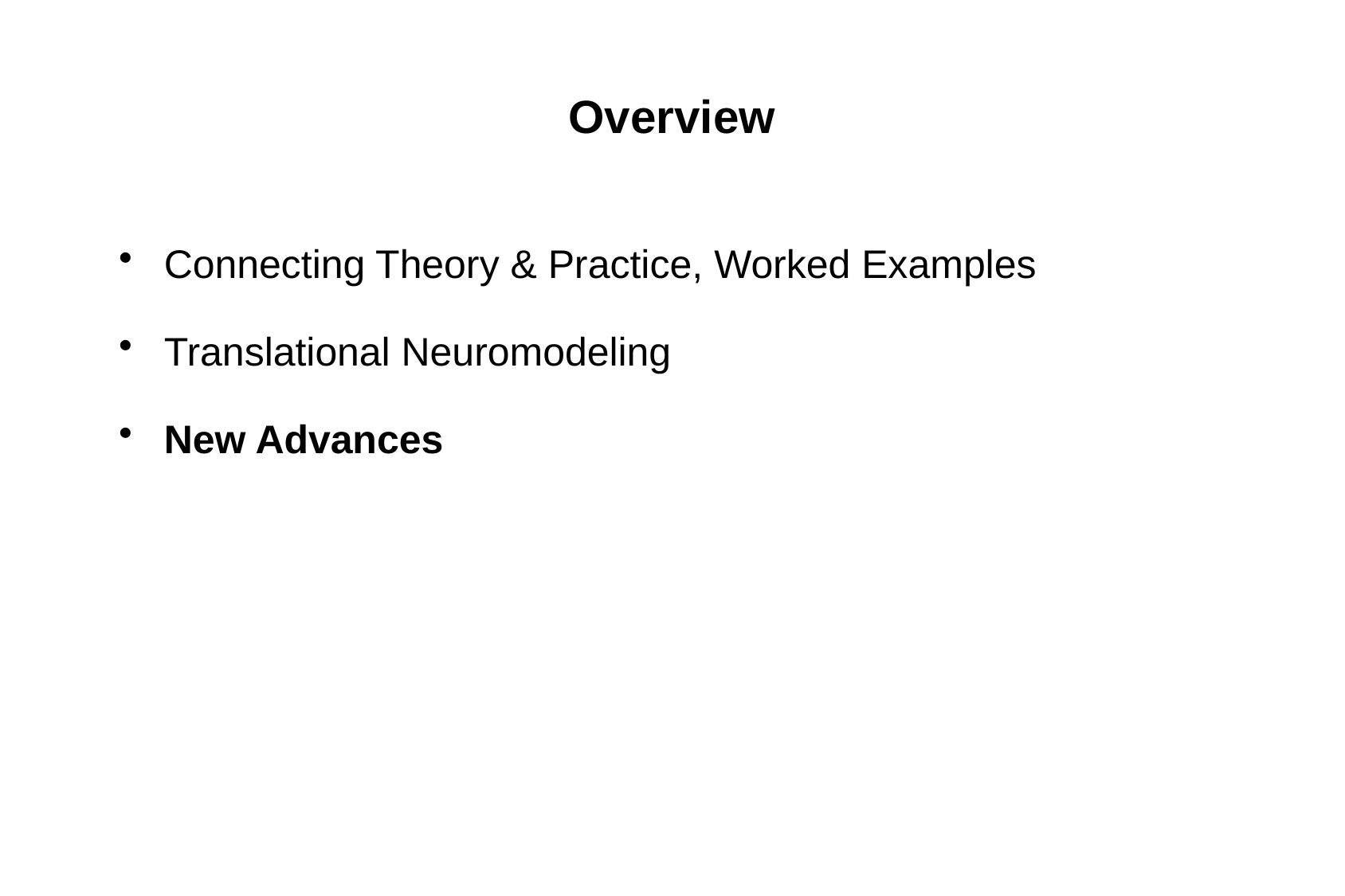

Overview
Connecting Theory & Practice, Worked Examples
Translational Neuromodeling
New Advances